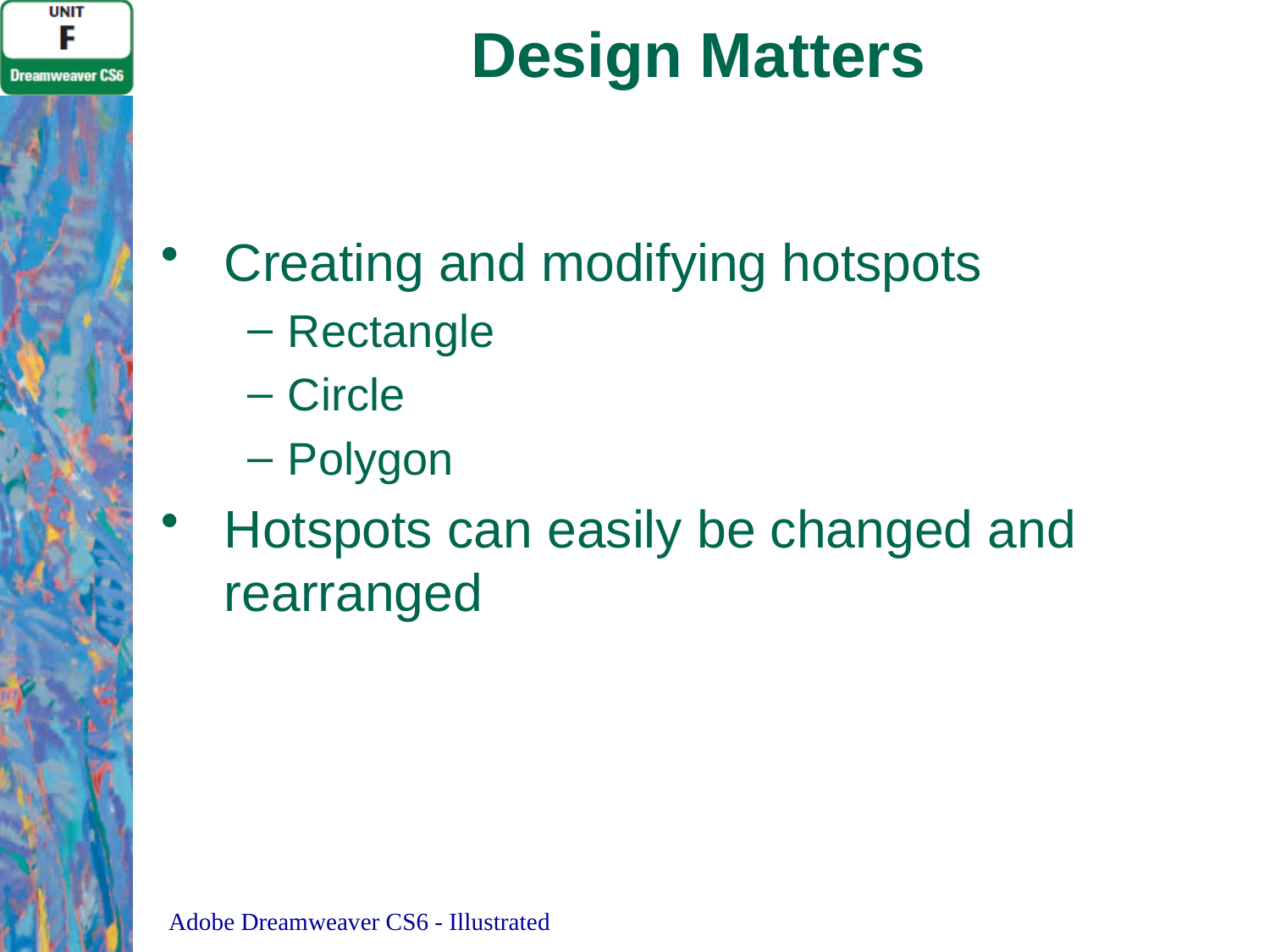

# Design Matters
Creating and modifying hotspots
Rectangle
Circle
Polygon
Hotspots can easily be changed and rearranged
Adobe Dreamweaver CS6 - Illustrated